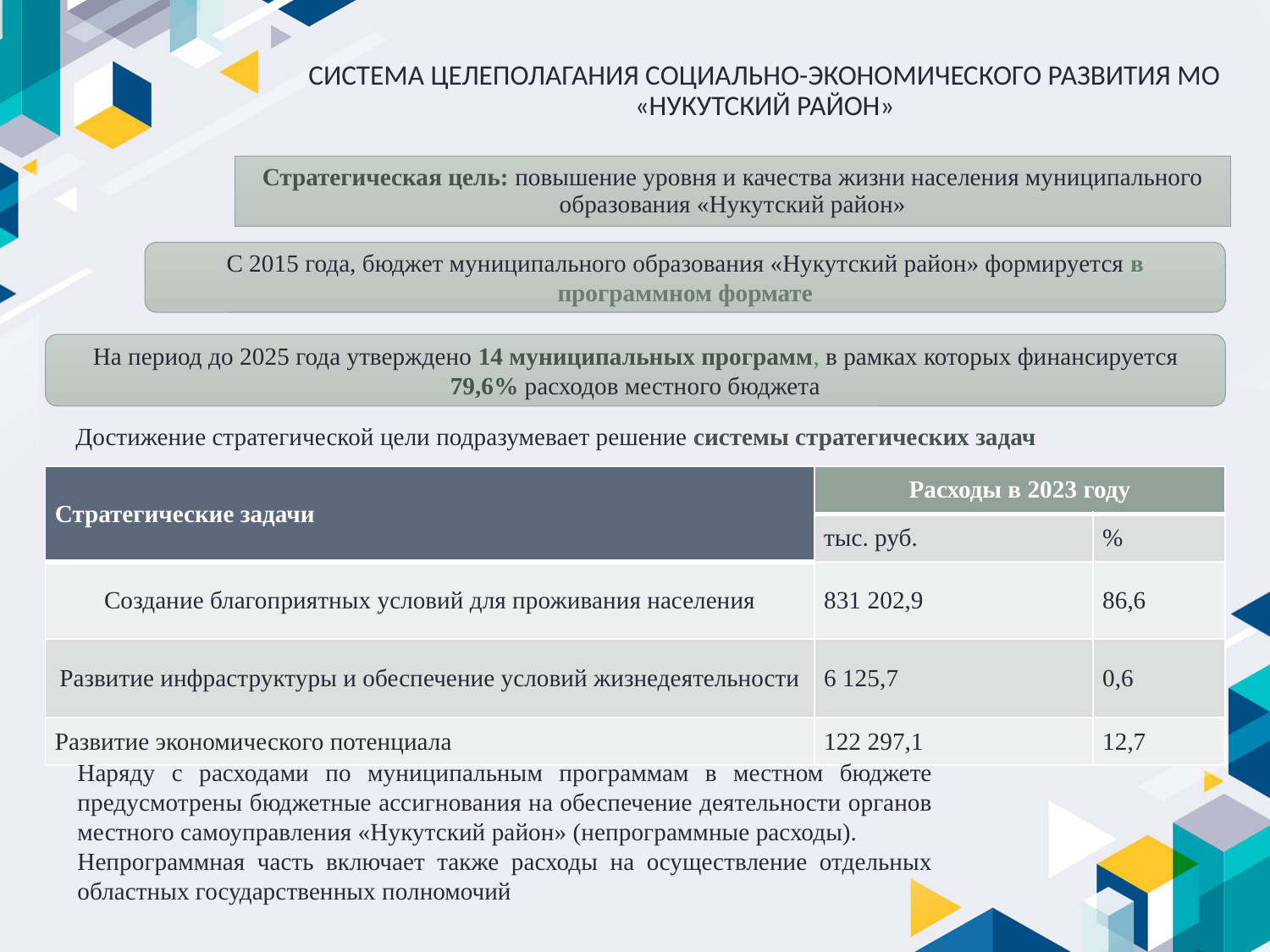

# Система целеполагания социально-экономического развития МО «Нукутский район»
Стратегическая цель: повышение уровня и качества жизни населения муниципального образования «Нукутский район»
С 2015 года, бюджет муниципального образования «Нукутский район» формируется в программном формате
На период до 2025 года утверждено 14 муниципальных программ, в рамках которых финансируется 79,6% расходов местного бюджета
Достижение стратегической цели подразумевает решение системы стратегических задач
| Стратегические задачи | Расходы в 2023 году |  |
| --- | --- | --- |
|  | тыс. руб. | % |
| Создание благоприятных условий для проживания населения | 831 202,9 | 86,6 |
| Развитие инфраструктуры и обеспечение условий жизнедеятельности | 6 125,7 | 0,6 |
| Развитие экономического потенциала | 122 297,1 | 12,7 |
Наряду с расходами по муниципальным программам в местном бюджете предусмотрены бюджетные ассигнования на обеспечение деятельности органов местного самоуправления «Нукутский район» (непрограммные расходы).
Непрограммная часть включает также расходы на осуществление отдельных областных государственных полномочий